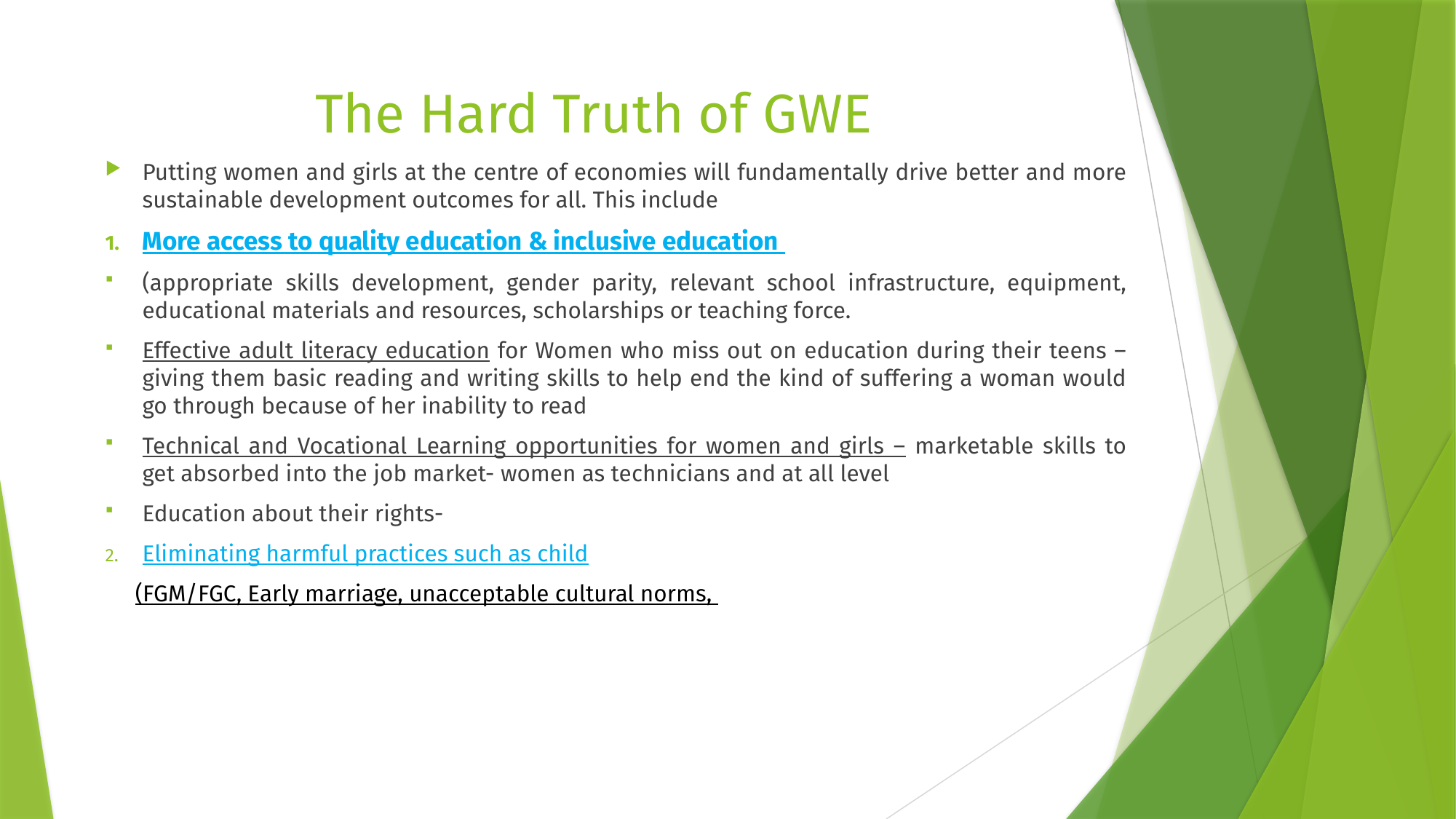

# The Hard Truth of GWE
Putting women and girls at the centre of economies will fundamentally drive better and more sustainable development outcomes for all. This include
More access to quality education & inclusive education
(appropriate skills development, gender parity, relevant school infrastructure, equipment, educational materials and resources, scholarships or teaching force.
Effective adult literacy education for Women who miss out on education during their teens – giving them basic reading and writing skills to help end the kind of suffering a woman would go through because of her inability to read
Technical and Vocational Learning opportunities for women and girls – marketable skills to get absorbed into the job market- women as technicians and at all level
Education about their rights-
Eliminating harmful practices such as child
     (FGM/FGC, Early marriage, unacceptable cultural norms,